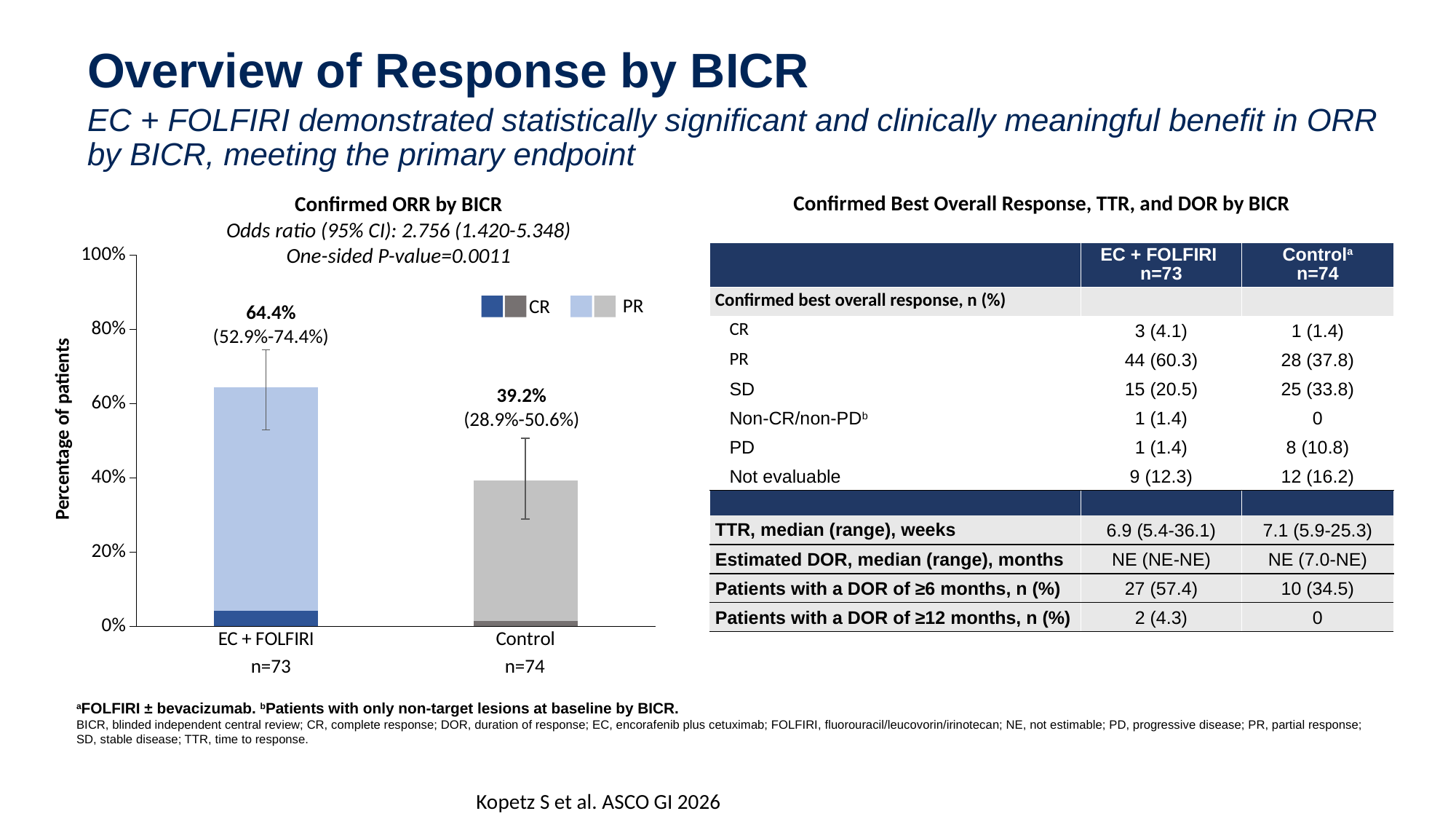

Overview of Response by BICR
EC + FOLFIRI demonstrated statistically significant and clinically meaningful benefit in ORR by BICR, meeting the primary endpoint
Confirmed Best Overall Response, TTR, and DOR by BICR
Confirmed ORR by BICR
Odds ratio (95% CI): 2.756 (1.420-5.348)
One-sided P-value=0.0011

### Chart

| Category | Complete response | Partial response |
|---|---|---|
| EC + FOLFIRI | 0.041 | 0.603 |
| Control | 0.014 | 0.378 |
|  | EC + FOLFIRI  n=73 | Controla n=74 |
| --- | --- | --- |
| Confirmed best overall response, n (%) |  |  |
| CR | 3 (4.1) | 1 (1.4) |
| PR | 44 (60.3) | 28 (37.8) |
| SD | 15 (20.5) | 25 (33.8) |
| Non-CR/non-PDb | 1 (1.4) | 0 |
| PD | 1 (1.4) | 8 (10.8) |
| Not evaluable | 9 (12.3) | 12 (16.2) |
|  |  |  |
| TTR, median (range), weeks | 6.9 (5.4-36.1) | 7.1 (5.9-25.3) |
| Estimated DOR, median (range), months | NE (NE-NE) | NE (7.0-NE) |
| Patients with a DOR of ≥6 months, n (%) | 27 (57.4) | 10 (34.5) |
| Patients with a DOR of ≥12 months, n (%) | 2 (4.3) | 0 |
PR
CR

64.4%
(52.9%-74.4%)
39.2%
(28.9%-50.6%)
Percentage of patients
n=74
n=73
aFOLFIRI ± bevacizumab. bPatients with only non-target lesions at baseline by BICR.
BICR, blinded independent central review; CR, complete response; DOR, duration of response; EC, encorafenib plus cetuximab; FOLFIRI, fluorouracil/leucovorin/irinotecan; NE, not estimable; PD, progressive disease; PR, partial response; SD, stable disease; TTR, time to response.
Kopetz S et al. ASCO GI 2026